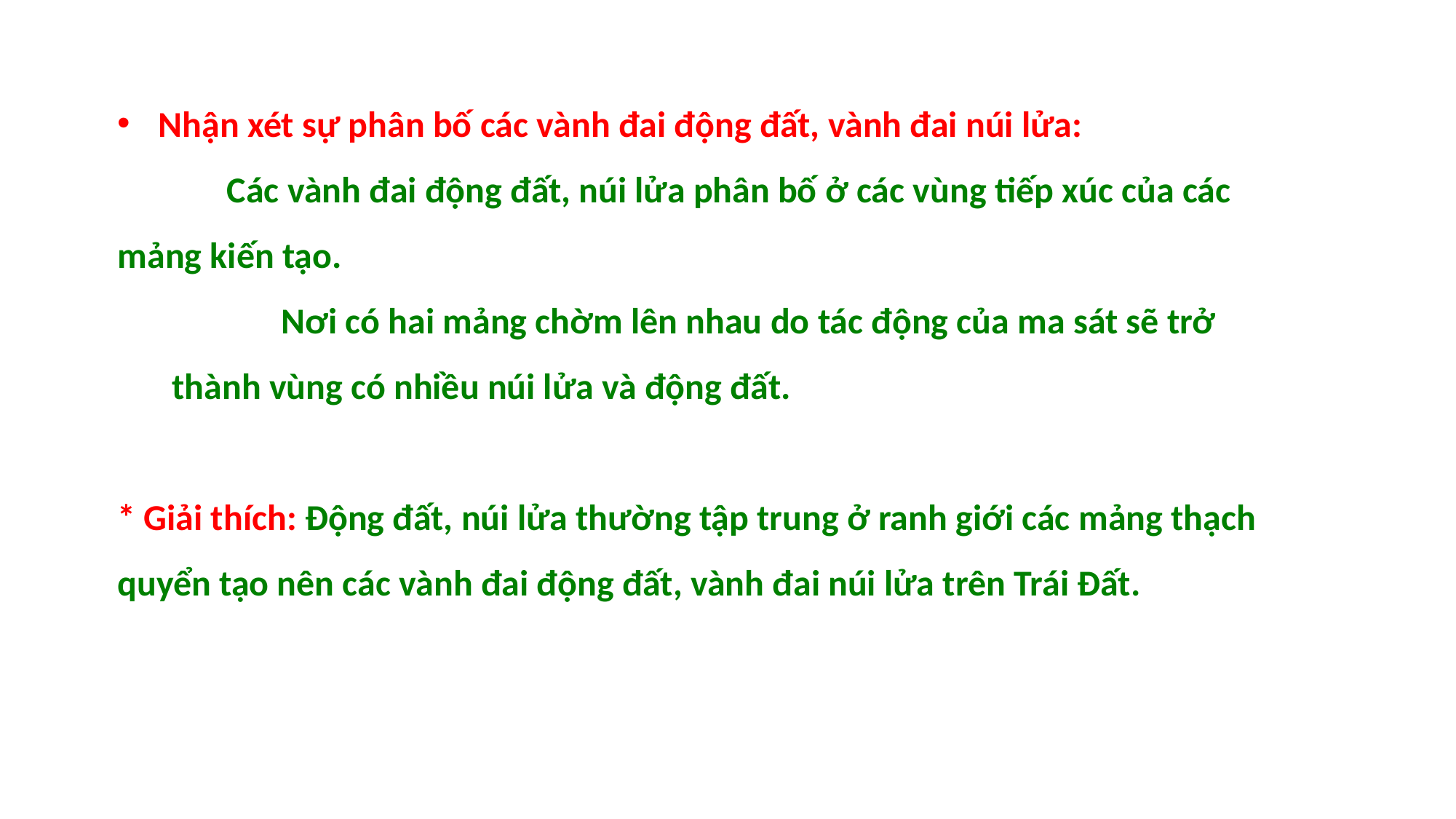

Nhận xét sự phân bố các vành đai động đất, vành đai núi lửa:
	Các vành đai động đất, núi lửa phân bố ở các vùng tiếp xúc của các mảng kiến tạo.
	Nơi có hai mảng chờm lên nhau do tác động của ma sát sẽ trở thành vùng có nhiều núi lửa và động đất.

* Giải thích: Động đất, núi lửa thường tập trung ở ranh giới các mảng thạch quyển tạo nên các vành đai động đất, vành đai núi lửa trên Trái Đất.